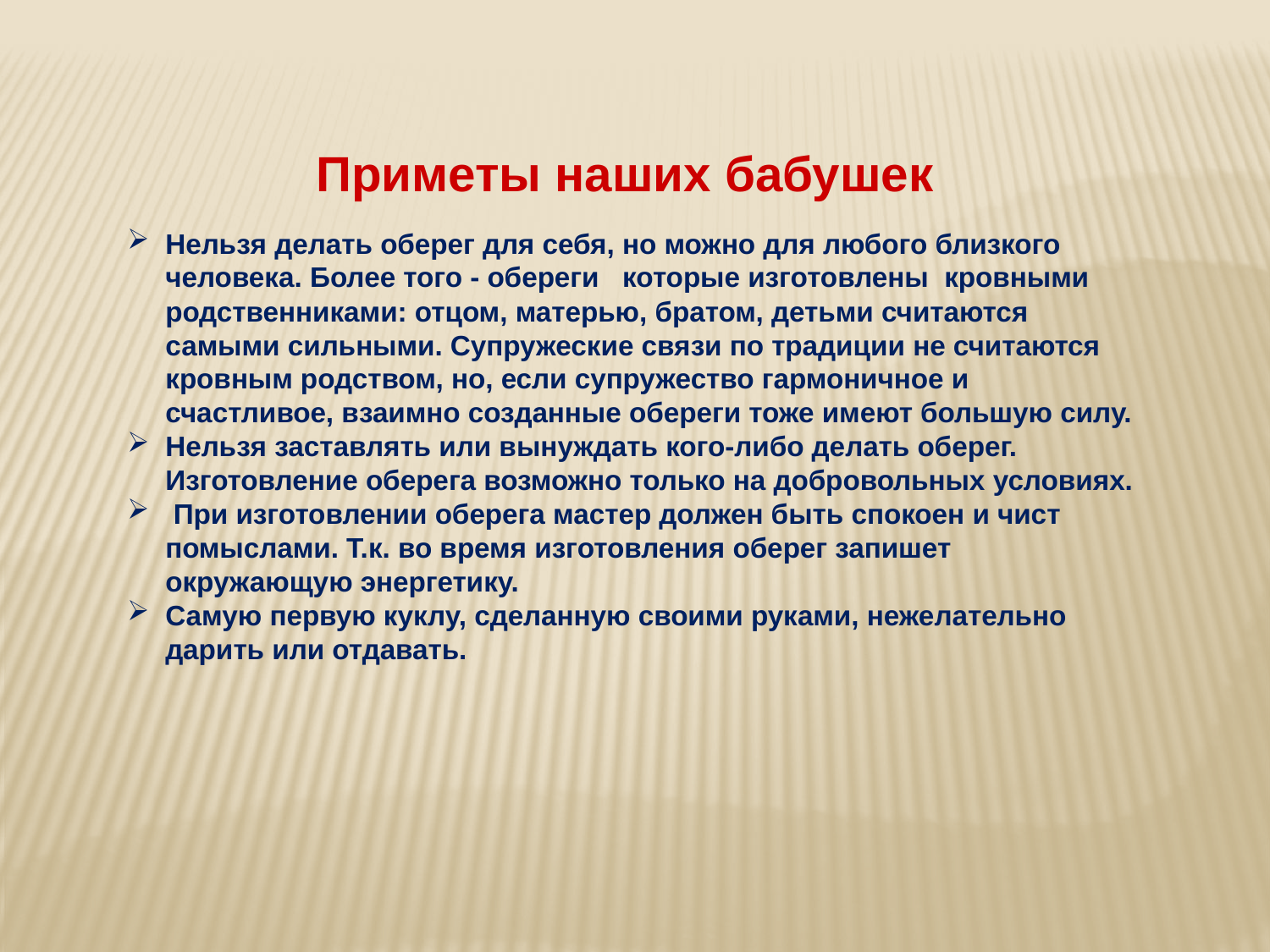

Приметы наших бабушек
Нельзя делать оберег для себя, но можно для любого близкого человека. Более того - обереги   которые изготовлены  кровными родственниками: отцом, матерью, братом, детьми считаются самыми сильными. Супружеские связи по традиции не считаются кровным родством, но, если супружество гармоничное и счастливое, взаимно созданные обереги тоже имеют большую силу.
Нельзя заставлять или вынуждать кого-либо делать оберег. Изготовление оберега возможно только на добровольных условиях.
 При изготовлении оберега мастер должен быть спокоен и чист помыслами. Т.к. во время изготовления оберег запишет окружающую энергетику.
Самую первую куклу, сделанную своими руками, нежелательно дарить или отдавать.